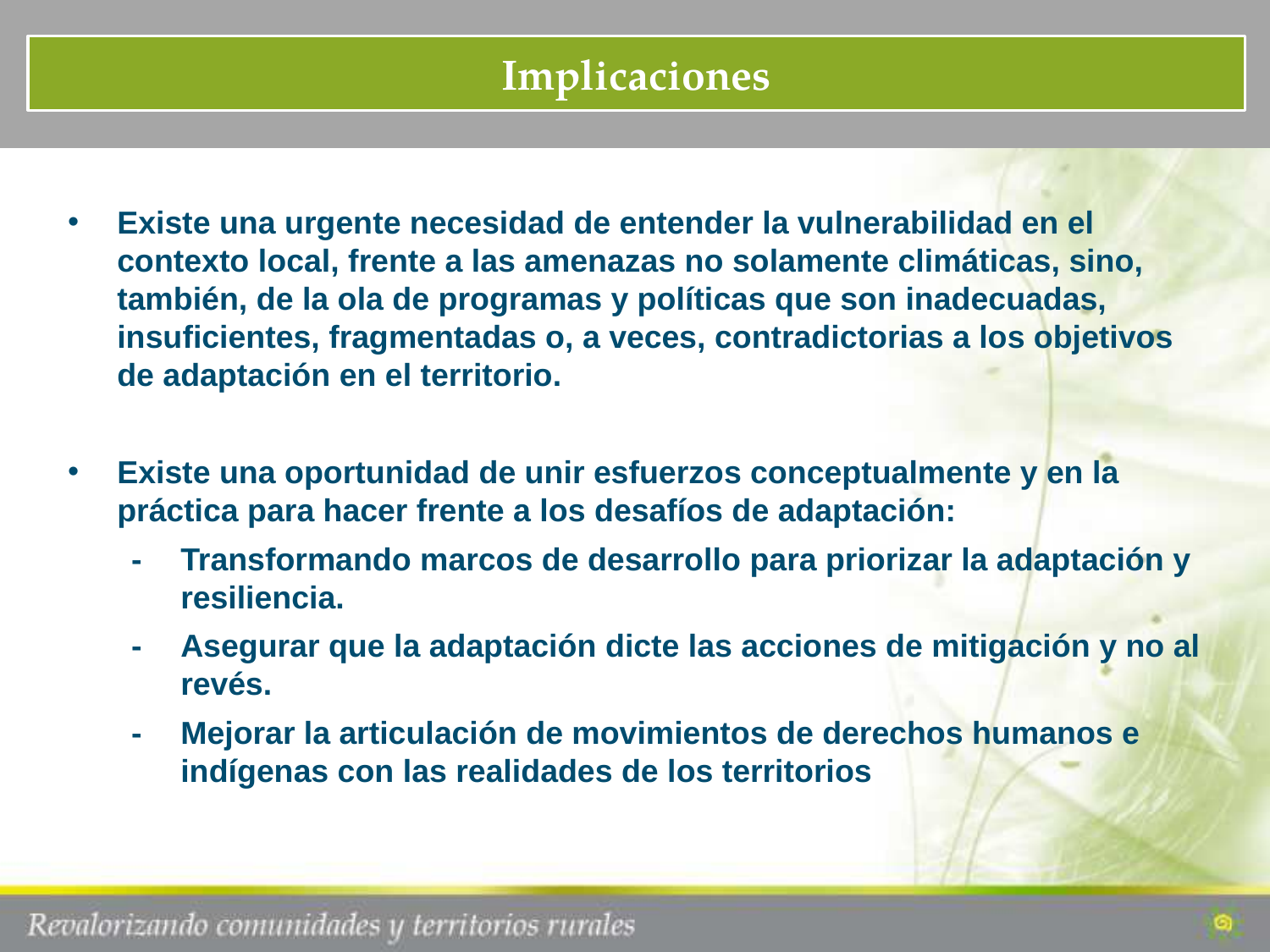

What is PRISMA
Implicaciones

Existe una urgente necesidad de entender la vulnerabilidad en el contexto local, frente a las amenazas no solamente climáticas, sino, también, de la ola de programas y políticas que son inadecuadas, insuficientes, fragmentadas o, a veces, contradictorias a los objetivos de adaptación en el territorio.

Existe una oportunidad de unir esfuerzos conceptualmente y en la práctica para hacer frente a los desafíos de adaptación:
-	Transformando marcos de desarrollo para priorizar la adaptación y resiliencia.
-	Asegurar que la adaptación dicte las acciones de mitigación y no al revés.
-	Mejorar la articulación de movimientos de derechos humanos e indígenas con las realidades de los territorios